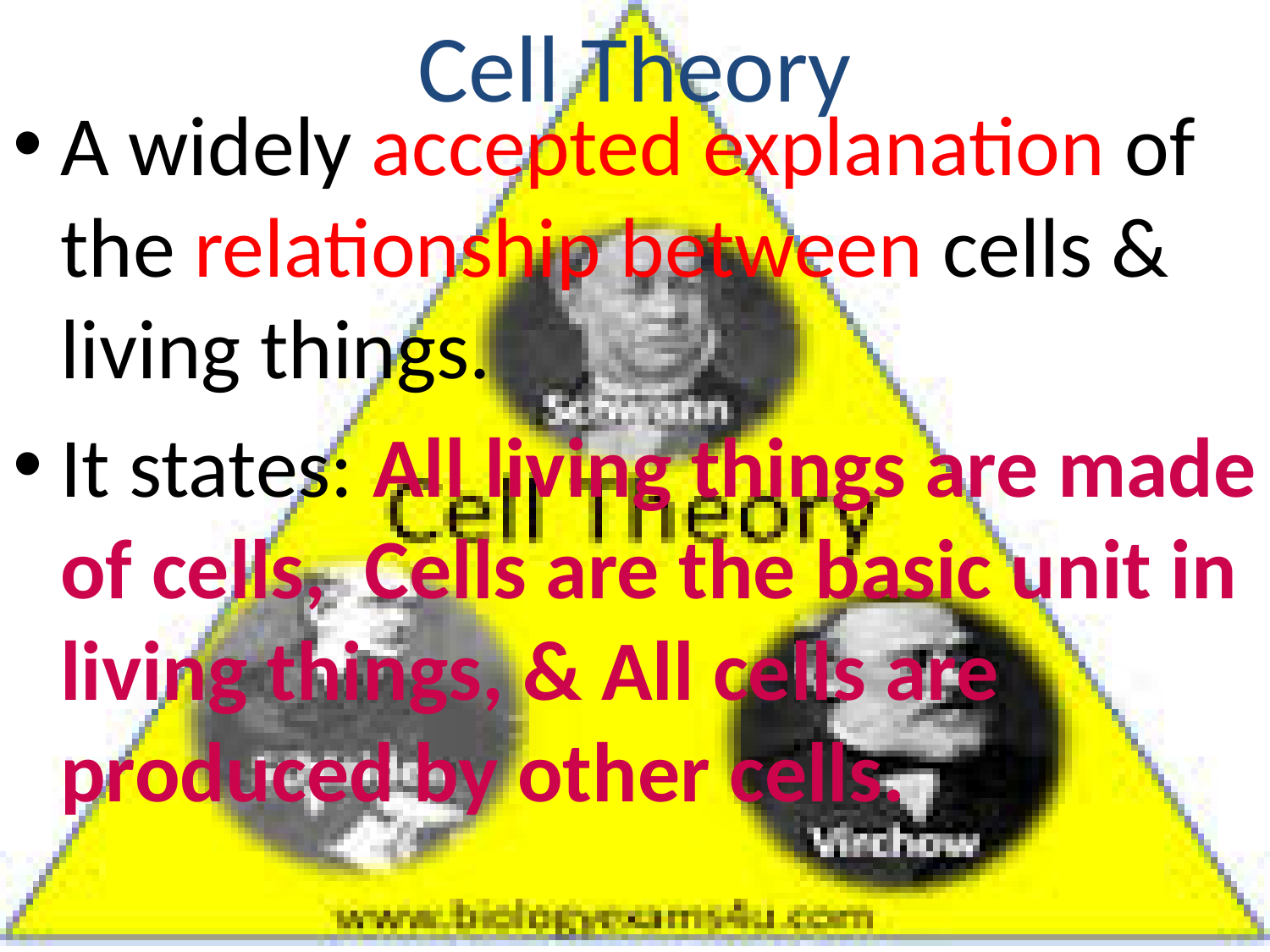

# Cell Theory
A widely accepted explanation of the relationship between cells & living things.
It states: All living things are made of cells,  Cells are the basic unit in living things, & All cells are produced by other cells.